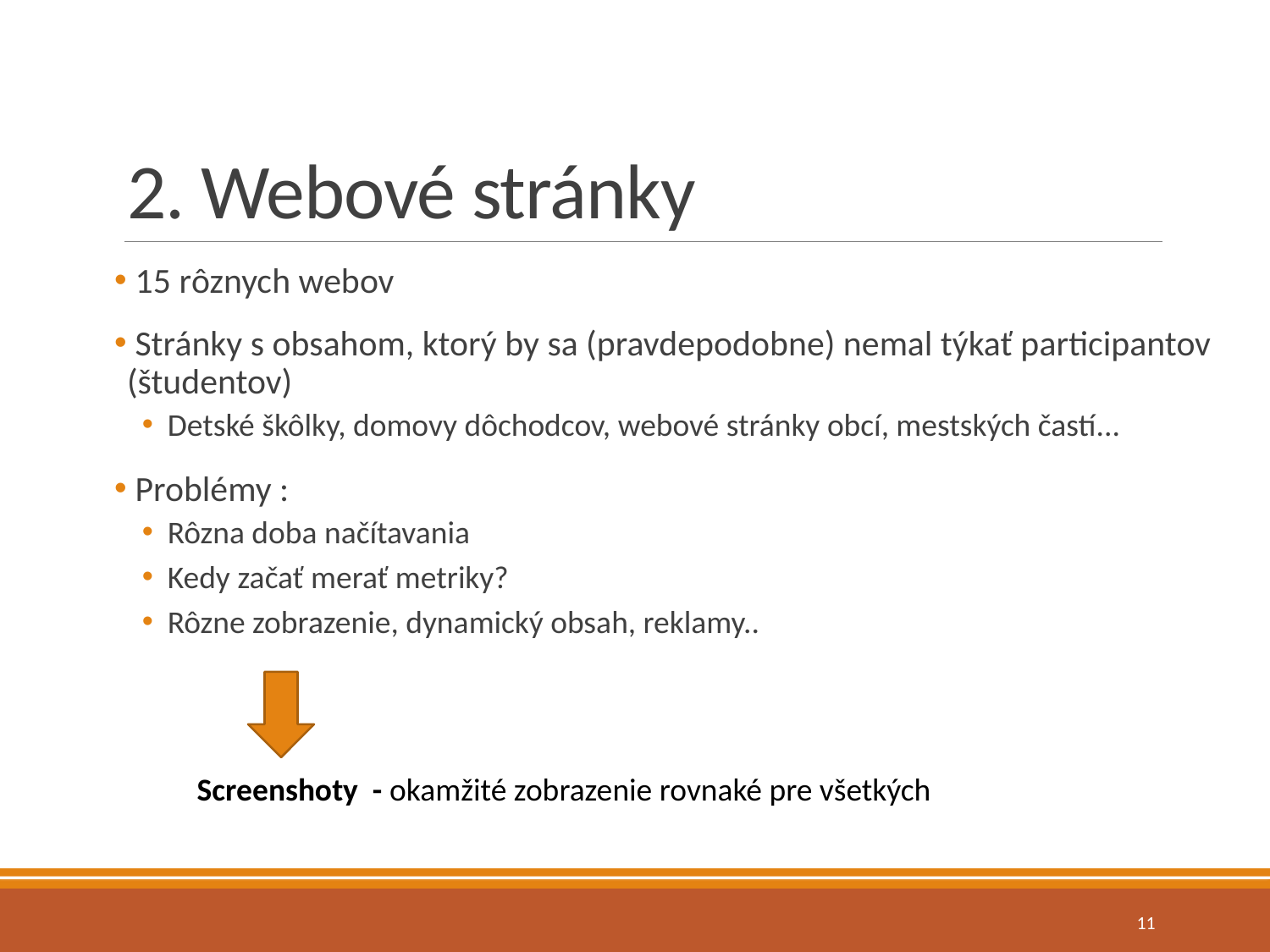

# 2. Webové stránky
 15 rôznych webov
 Stránky s obsahom, ktorý by sa (pravdepodobne) nemal týkať participantov (študentov)
Detské škôlky, domovy dôchodcov, webové stránky obcí, mestských častí...
 Problémy :
Rôzna doba načítavania
Kedy začať merať metriky?
Rôzne zobrazenie, dynamický obsah, reklamy..

Screenshoty  - okamžité zobrazenie rovnaké pre všetkých
11